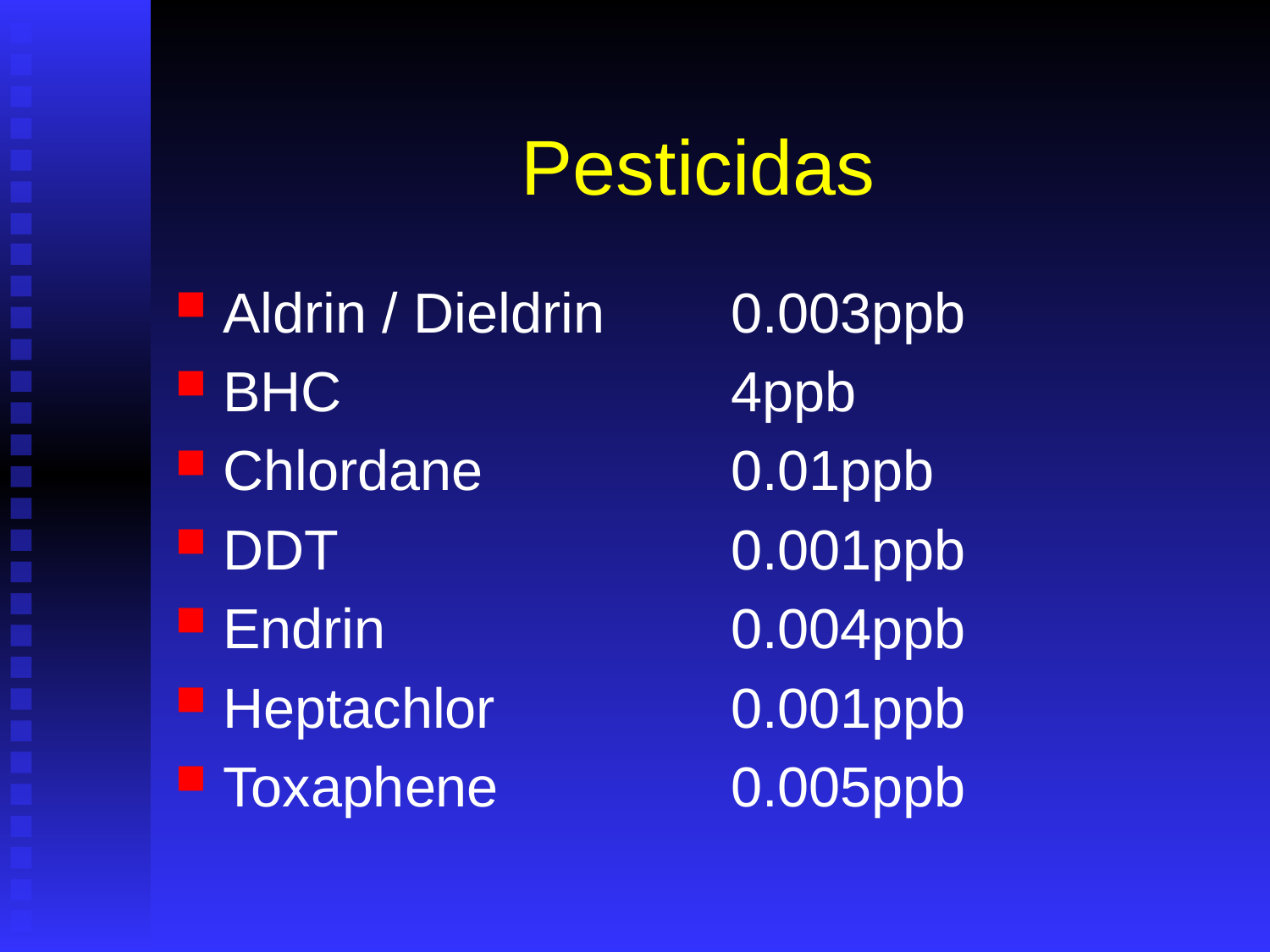

# Pesticidas
Aldrin / Dieldrin 	0.003ppb
BHC 			4ppb
Chlordane 		0.01ppb
DDT 			0.001ppb
Endrin 			0.004ppb
Heptachlor 		0.001ppb
Toxaphene 		0.005ppb